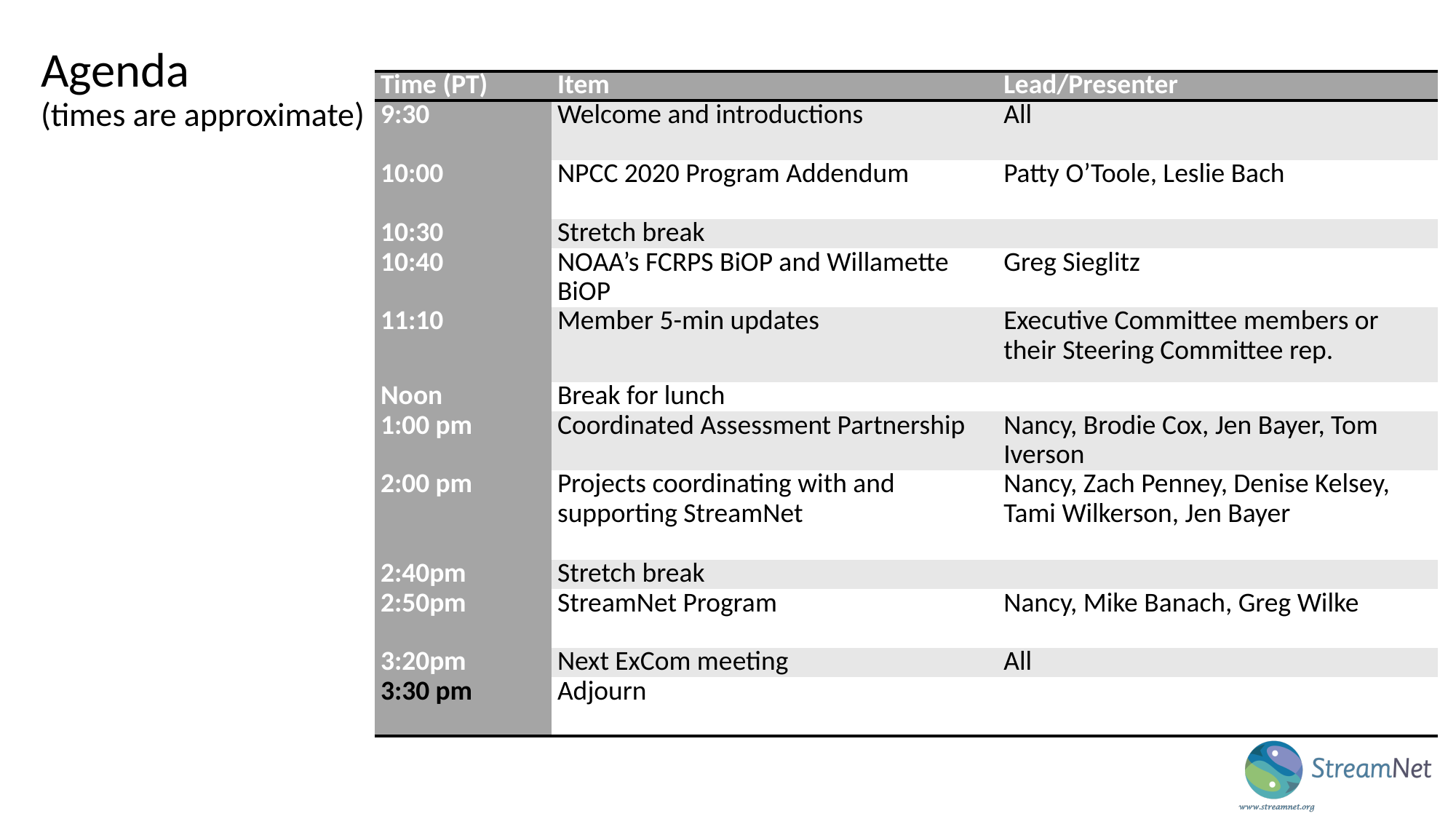

# Agenda (times are approximate)
| Time (PT) | Item | Lead/Presenter |
| --- | --- | --- |
| 9:30 | Welcome and introductions | All |
| 10:00 | NPCC 2020 Program Addendum | Patty O’Toole, Leslie Bach |
| 10:30 | Stretch break |  |
| 10:40 | NOAA’s FCRPS BiOP and Willamette BiOP | Greg Sieglitz |
| 11:10 | Member 5-min updates | Executive Committee members or their Steering Committee rep. |
| Noon | Break for lunch |  |
| 1:00 pm | Coordinated Assessment Partnership | Nancy, Brodie Cox, Jen Bayer, Tom Iverson |
| 2:00 pm | Projects coordinating with and supporting StreamNet | Nancy, Zach Penney, Denise Kelsey, Tami Wilkerson, Jen Bayer |
| 2:40pm | Stretch break |  |
| 2:50pm | StreamNet Program | Nancy, Mike Banach, Greg Wilke |
| 3:20pm | Next ExCom meeting | All |
| 3:30 pm | Adjourn |  |